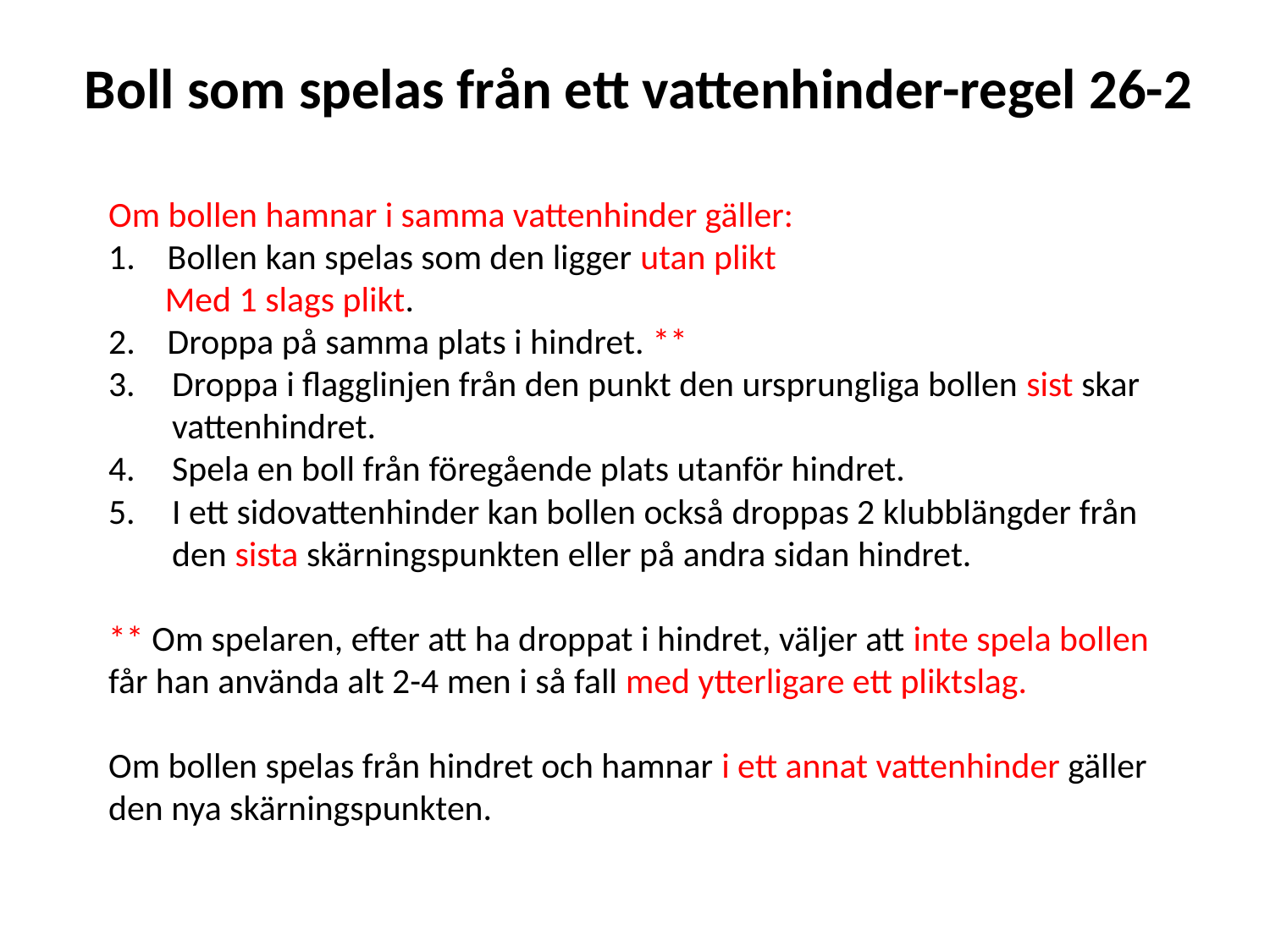

Boll som spelas från ett vattenhinder-regel 26-2
Om bollen hamnar i samma vattenhinder gäller:
1.    Bollen kan spelas som den ligger utan plikt
       Med 1 slags plikt.
2.    Droppa på samma plats i hindret. **
Droppa i flagglinjen från den punkt den ursprungliga bollen sist skar vattenhindret.
Spela en boll från föregående plats utanför hindret.
I ett sidovattenhinder kan bollen också droppas 2 klubblängder från den sista skärningspunkten eller på andra sidan hindret.

** Om spelaren, efter att ha droppat i hindret, väljer att inte spela bollen får han använda alt 2-4 men i så fall med ytterligare ett pliktslag.

Om bollen spelas från hindret och hamnar i ett annat vattenhinder gäller den nya skärningspunkten.